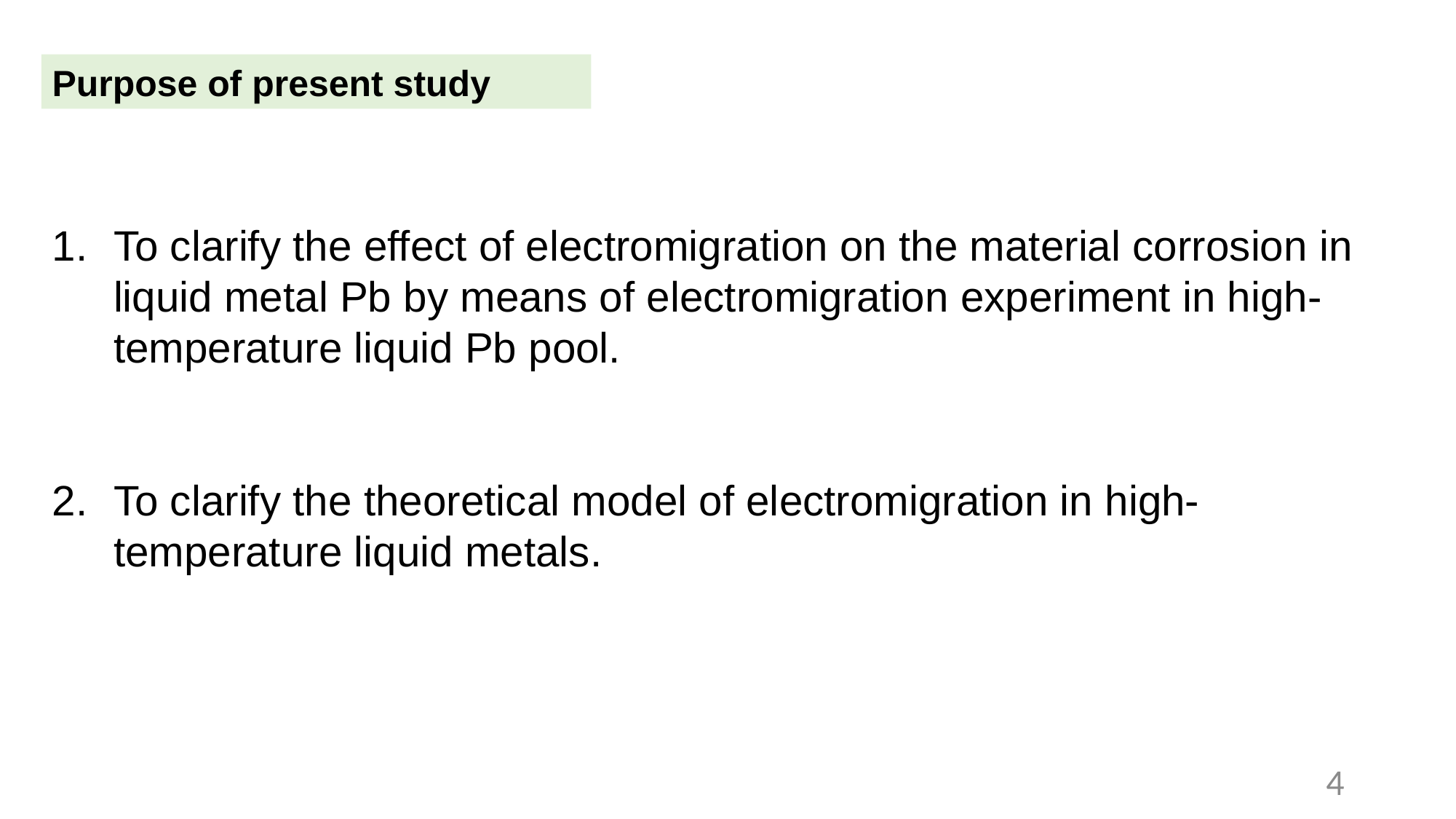

Purpose of present study
To clarify the effect of electromigration on the material corrosion in liquid metal Pb by means of electromigration experiment in high-temperature liquid Pb pool.

To clarify the theoretical model of electromigration in high-temperature liquid metals.
4